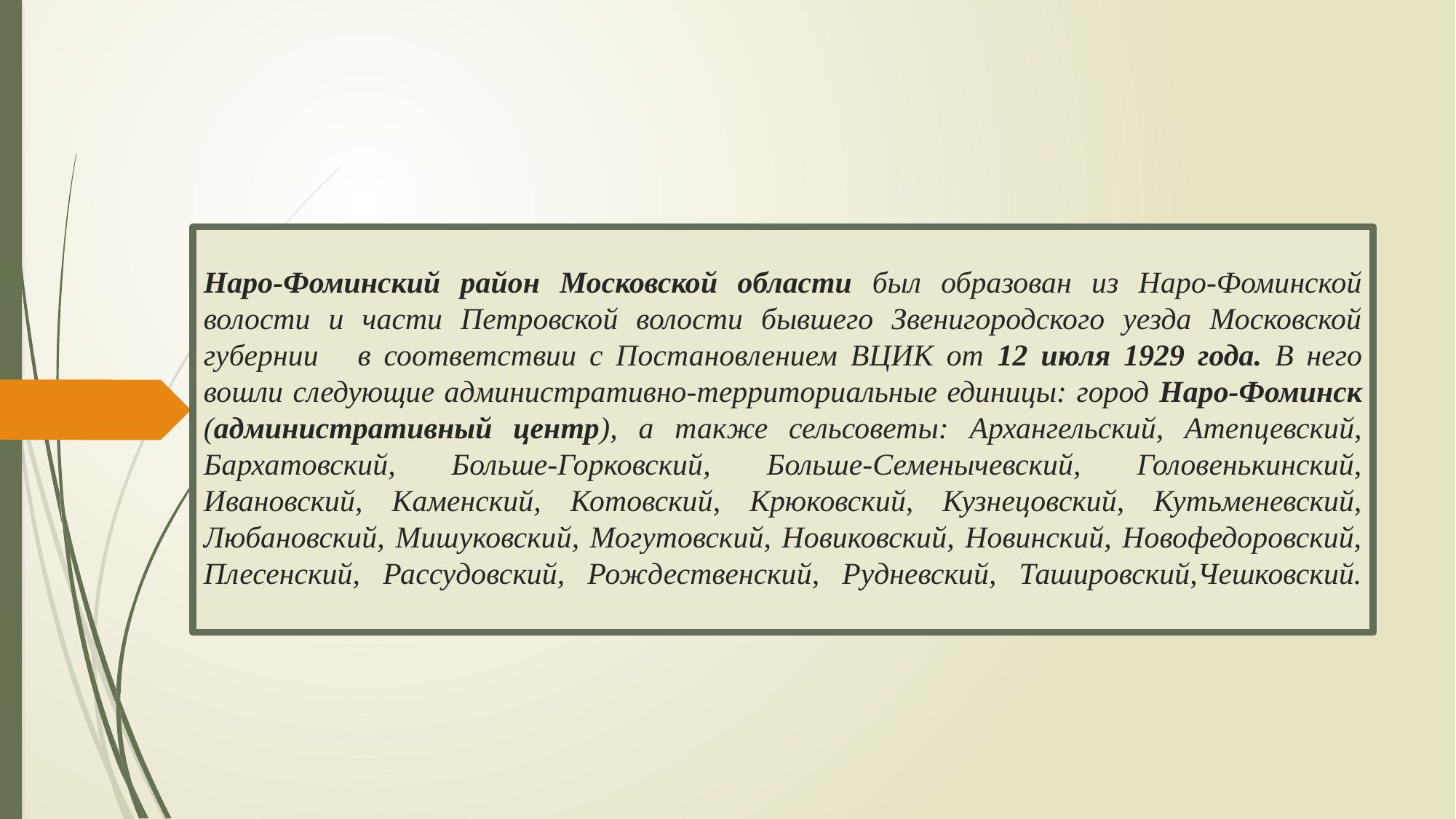

# Наро-Фоминский район Московской области был образован из Наро-Фоминской волости и части Петровской волости бывшего Звенигородского уезда Московской губернии   в соответствии с Постановлением ВЦИК от 12 июля 1929 года. В него вошли следующие административно-территориальные единицы: город Наро-Фоминск (административный центр), а также сельсоветы: Архангельский, Атепцевский, Бархатовский, Больше-Горковский, Больше-Семенычевский, Головенькинский, Ивановский, Каменский, Котовский, Крюковский, Кузнецовский, Кутьменевский, Любановский, Мишуковский, Могутовский, Новиковский, Новинский, Новофедоровский, Плесенский, Рассудовский, Рождественский, Рудневский, Ташировский,Чешковский.